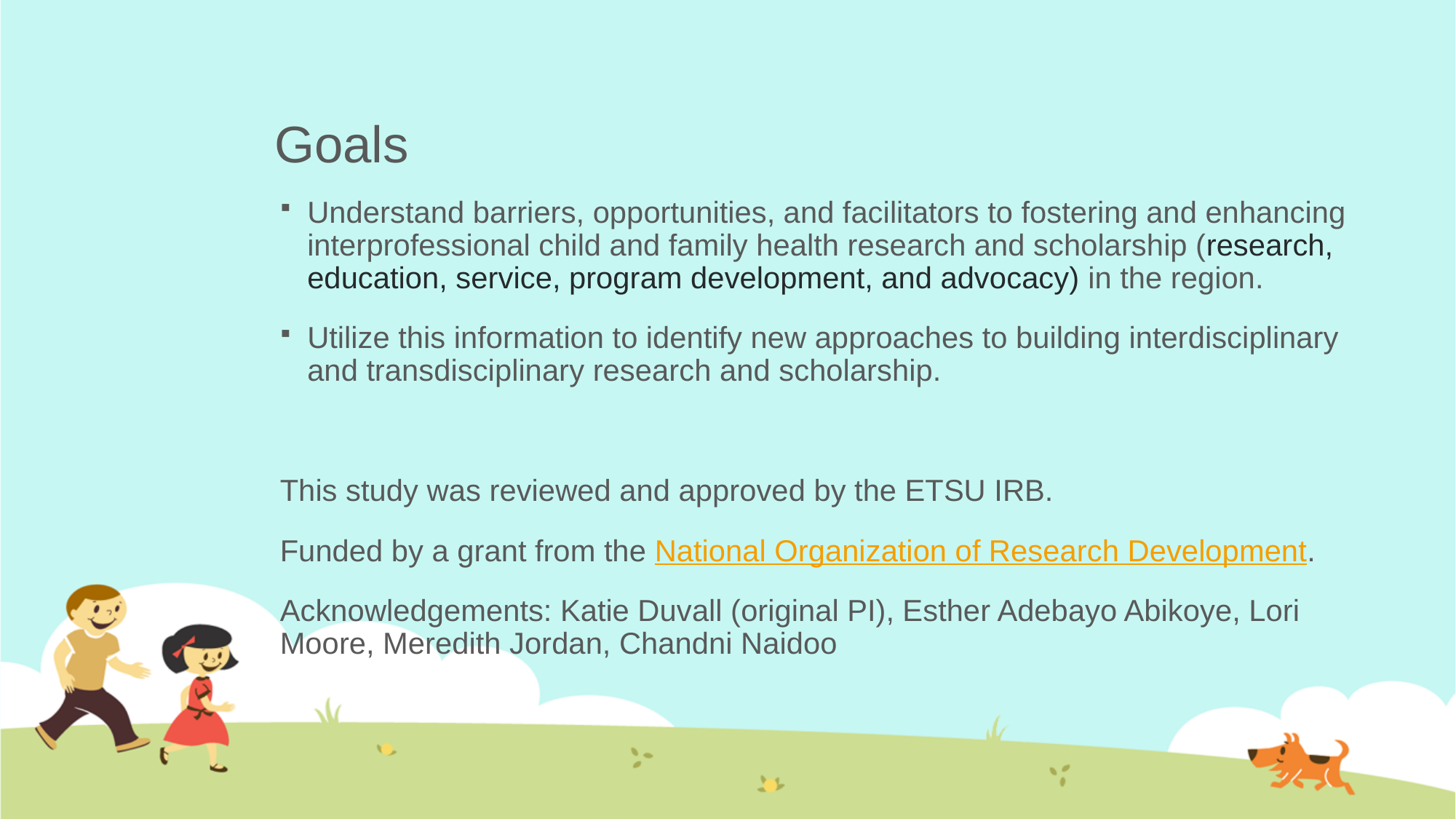

# Goals
Understand barriers, opportunities, and facilitators to fostering and enhancing interprofessional child and family health research and scholarship (research, education, service, program development, and advocacy) in the region.
Utilize this information to identify new approaches to building interdisciplinary and transdisciplinary research and scholarship.

This study was reviewed and approved by the ETSU IRB.
Funded by a grant from the National Organization of Research Development.
Acknowledgements: Katie Duvall (original PI), Esther Adebayo Abikoye, Lori Moore, Meredith Jordan, Chandni Naidoo